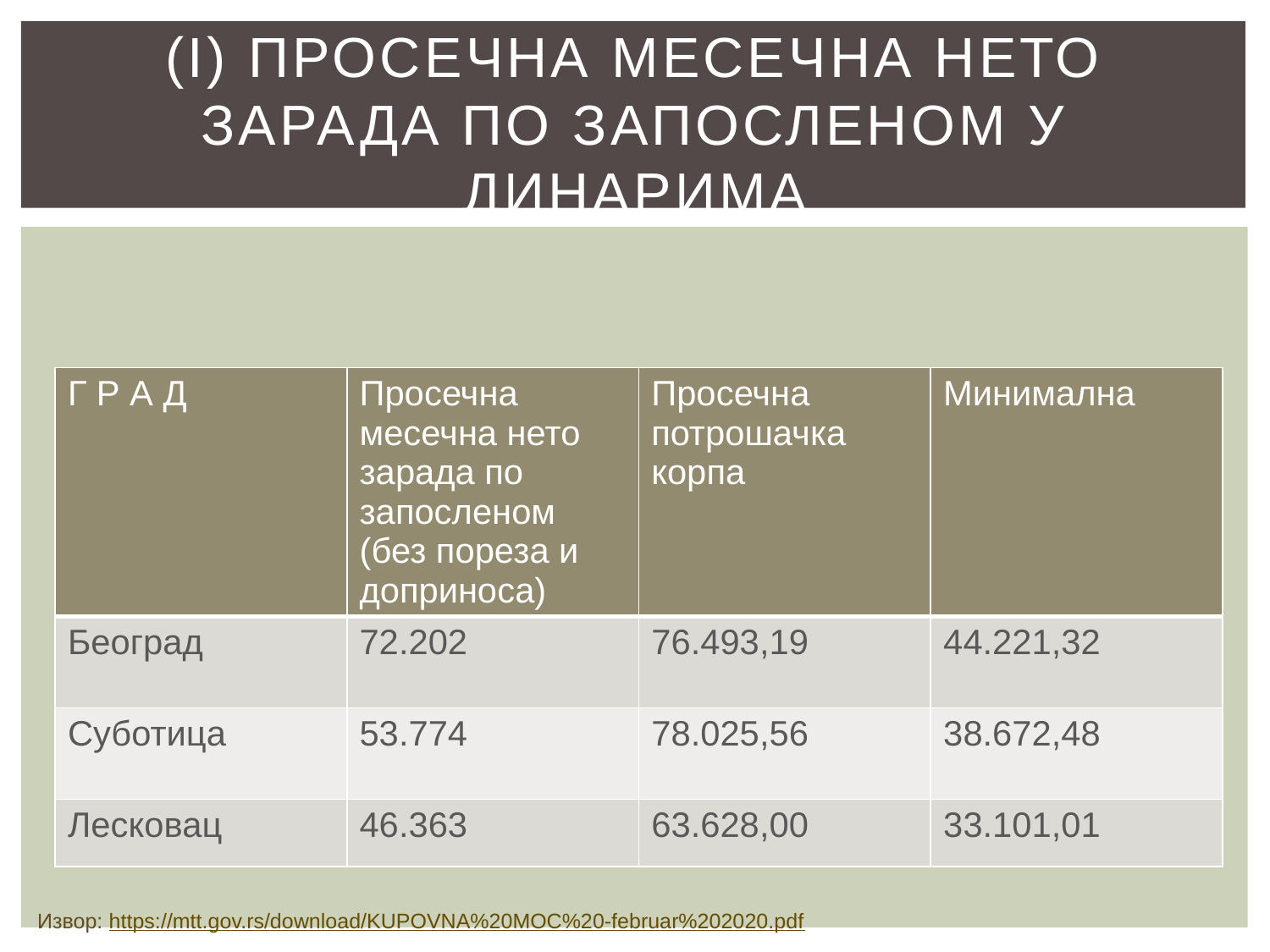

# (I) Просечна месечна нето зарада по запосленом у динарима
| Г Р А Д | Просечна месечна нето зарада по запосленом (без пореза и доприноса) | Просечна потрошачка корпа | Минимална |
| --- | --- | --- | --- |
| Београд | 72.202 | 76.493,19 | 44.221,32 |
| Суботица | 53.774 | 78.025,56 | 38.672,48 |
| Лесковац | 46.363 | 63.628,00 | 33.101,01 |

Извор: https://mtt.gov.rs/download/KUPOVNA%20MOC%20-februar%202020.pdf